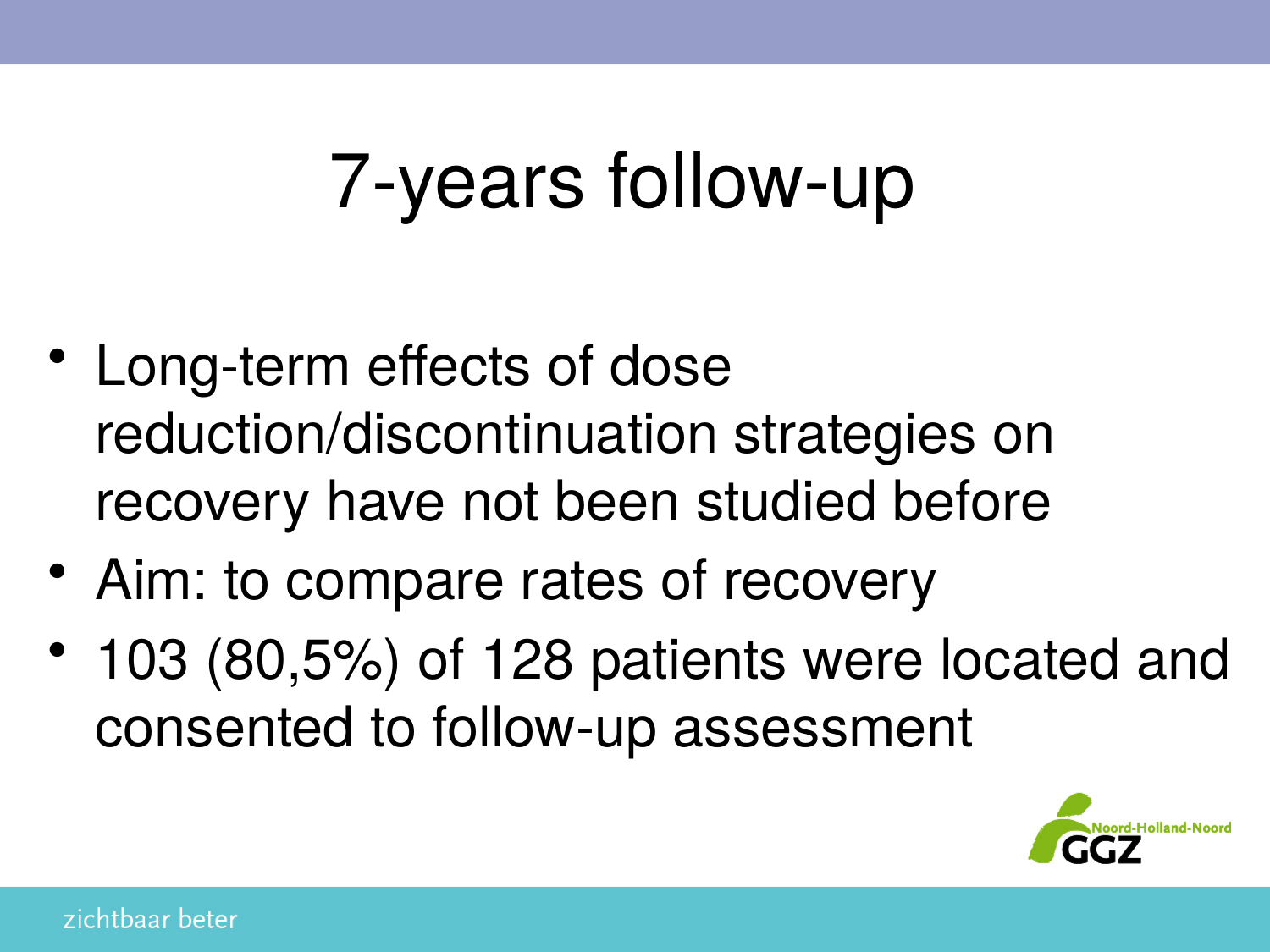

# 7-years follow-up
Long-term effects of dose reduction/discontinuation strategies on recovery have not been studied before
Aim: to compare rates of recovery
103 (80,5%) of 128 patients were located and consented to follow-up assessment